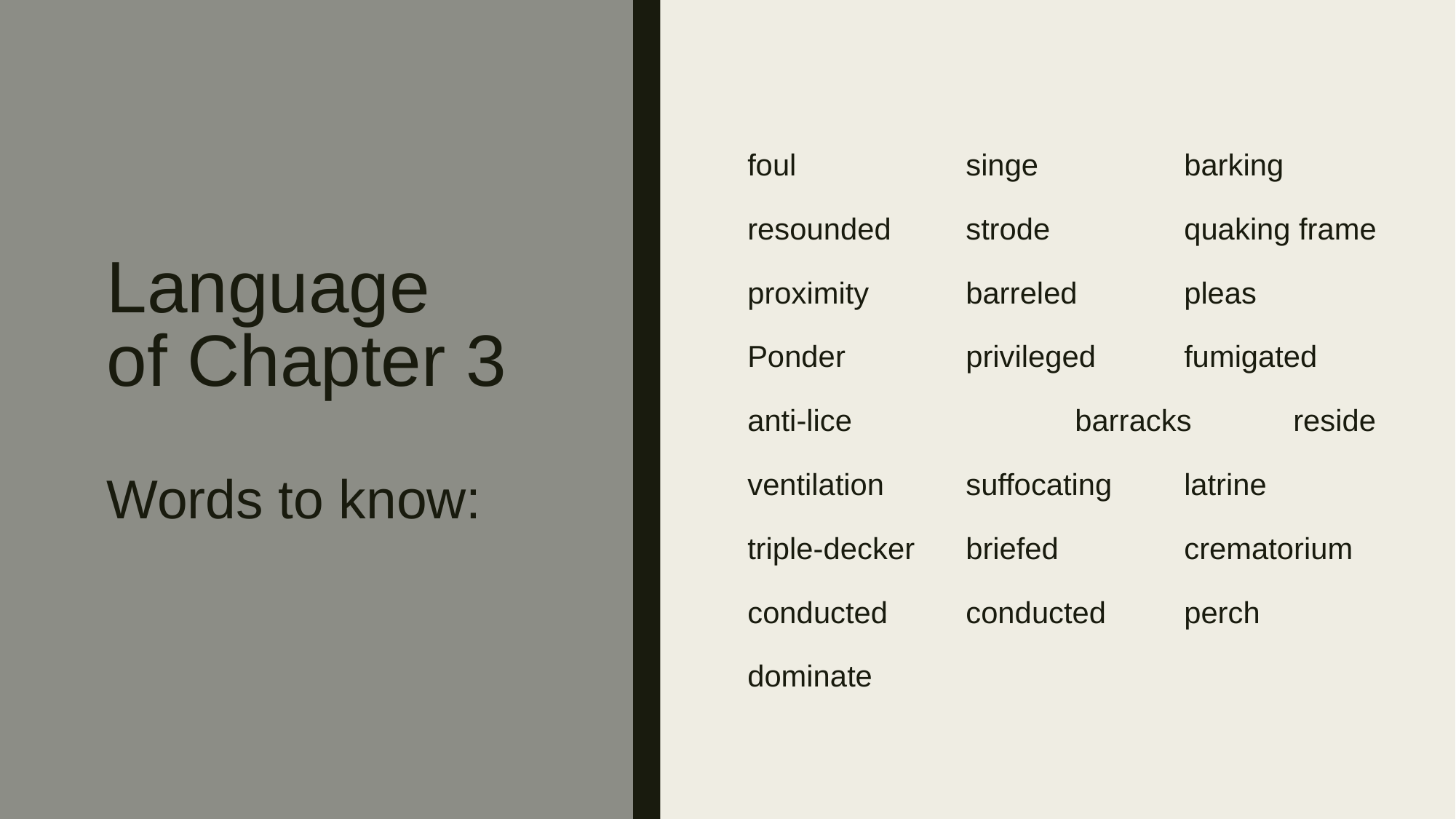

foul 		singe 		barking
resounded 	strode		quaking frame
proximity 	barreled 	pleas
Ponder		privileged 	fumigated
anti-lice 		barracks 	reside
ventilation 	suffocating 	latrine
triple-decker 	briefed		crematorium
conducted 	conducted 	perch
dominate
# Language of Chapter 3 Words to know: